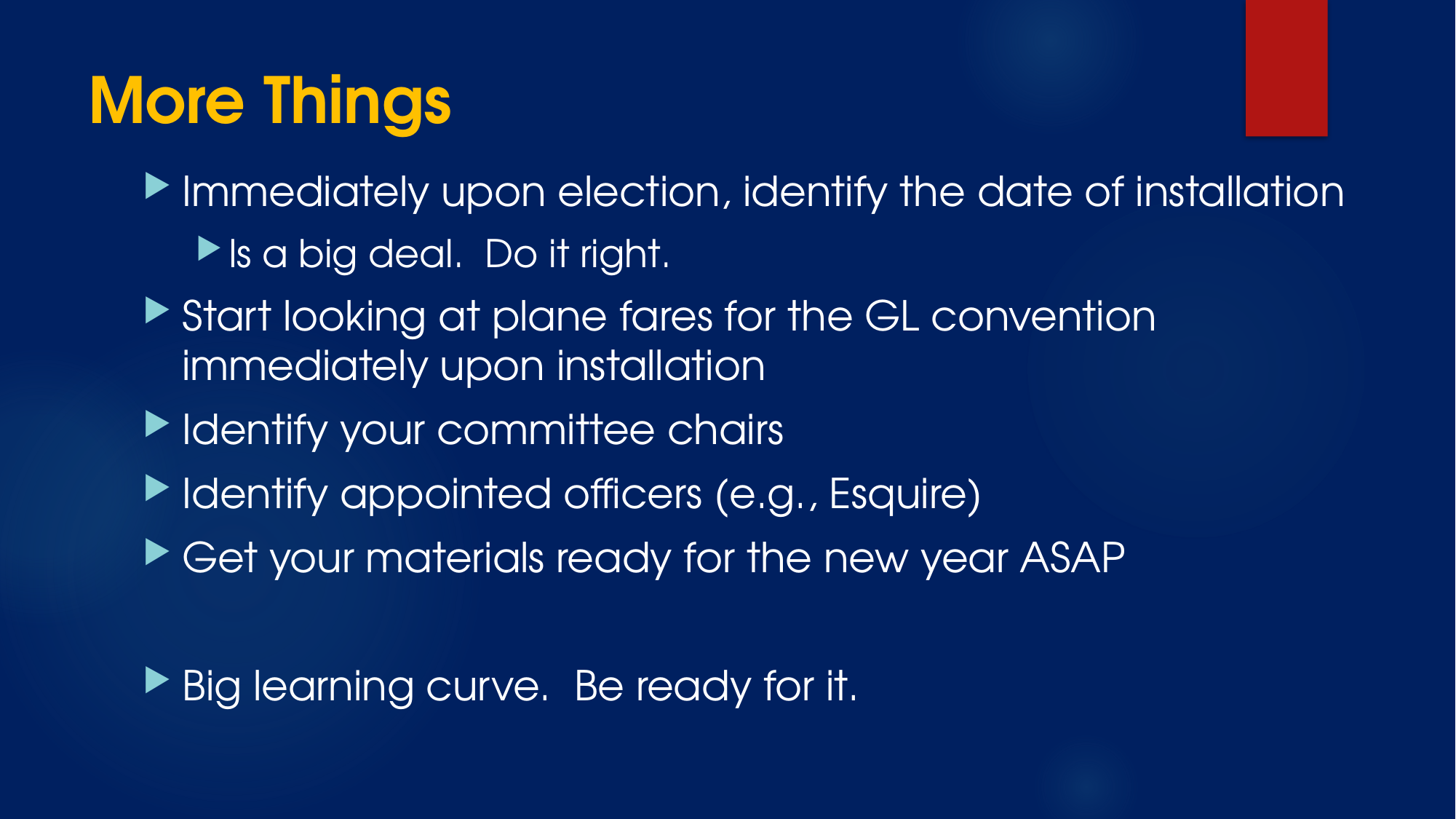

# More Things
Immediately upon election, identify the date of installation
Is a big deal.  Do it right.
Start looking at plane fares for the GL convention immediately upon installation
Identify your committee chairs
Identify appointed officers (e.g., Esquire)
Get your materials ready for the new year ASAP

Big learning curve.  Be ready for it.